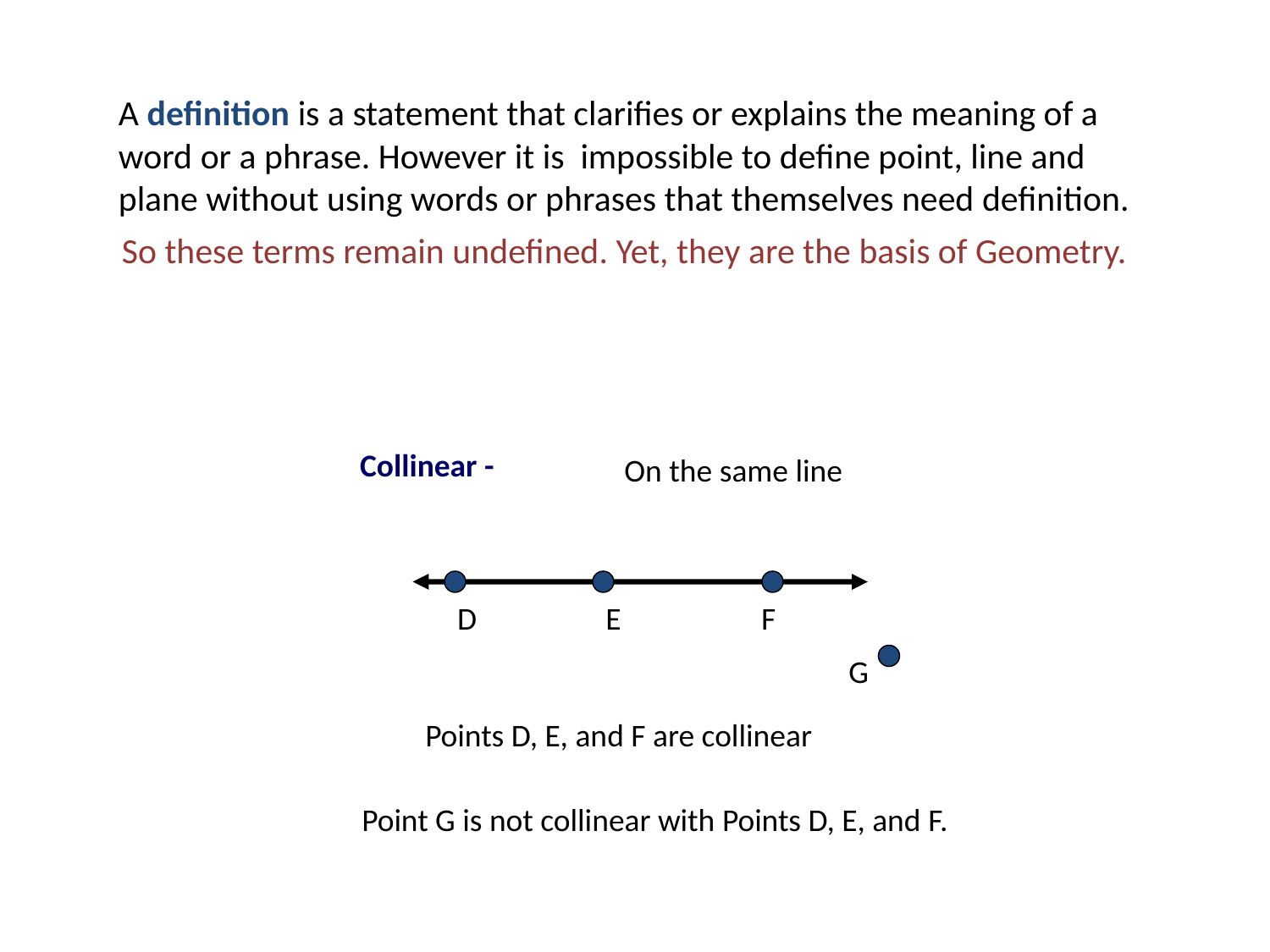

A definition is a statement that clarifies or explains the meaning of a word or a phrase. However it is  impossible to define point, line and plane without using words or phrases that themselves need definition.
So these terms remain undefined. Yet, they are the basis of Geometry.

Collinear -
On the same line

D	   E	       F
G

Points D, E, and F are collinear
Point G is not collinear with Points D, E, and F.